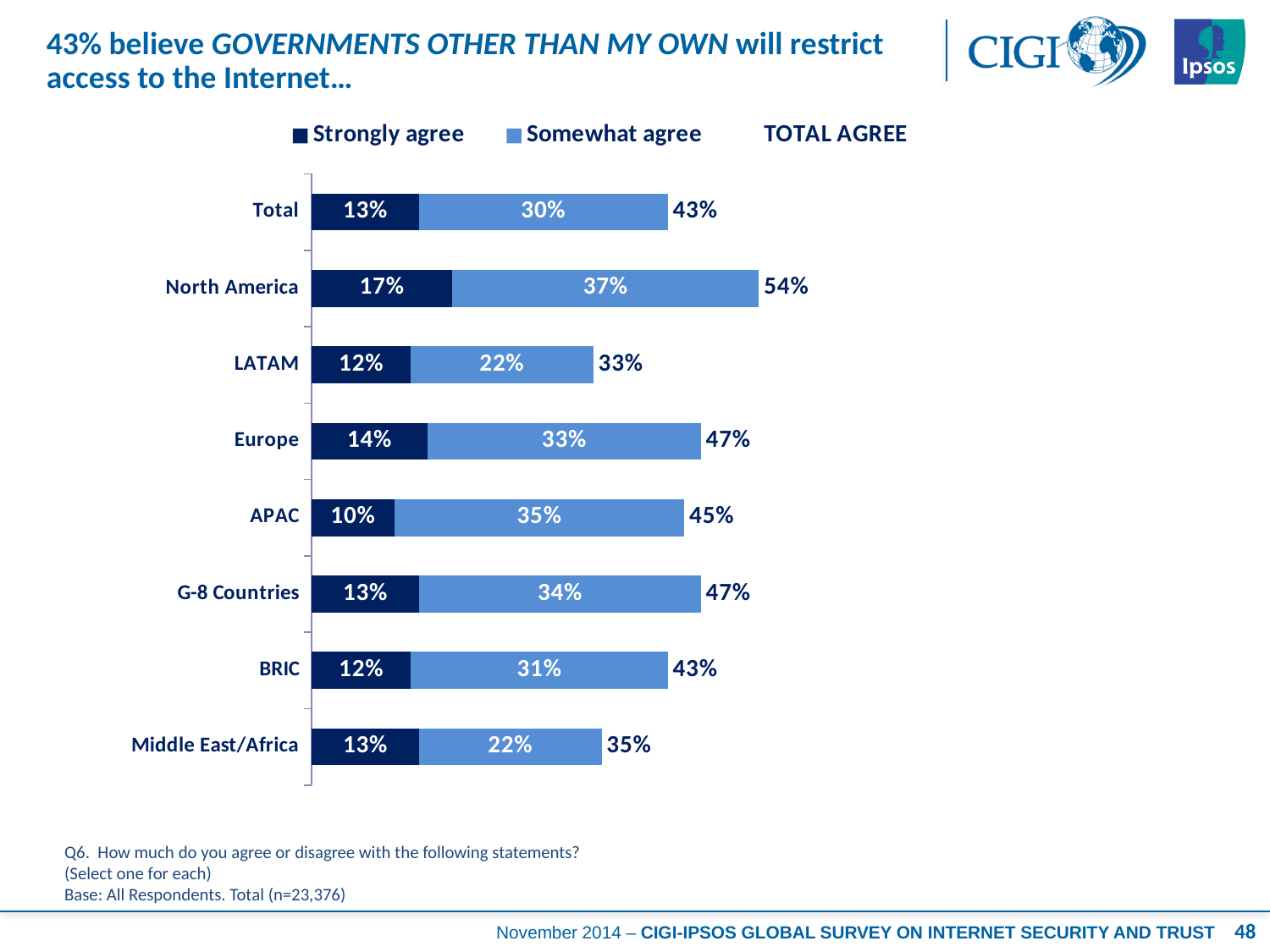

# 43% believe GOVERNMENTS OTHER THAN MY OWN will restrict access to the Internet…

### Chart

| Category | Strongly agree | Somewhat agree | TOTAL AGREE |
|---|---|---|---|
| Total | 0.13 | 0.3 | 0.43 |
| North America | 0.17 | 0.37 | 0.54 |
| LATAM | 0.12 | 0.22 | 0.33 |
| Europe | 0.14 | 0.33 | 0.47 |
| APAC | 0.1 | 0.35 | 0.45 |
| G-8 Countries | 0.13 | 0.34 | 0.47 |
| BRIC | 0.12 | 0.31 | 0.43 |
| Middle East/Africa | 0.13 | 0.22 | 0.35 |
Q6.  How much do you agree or disagree with the following statements?
(Select one for each)
Base: All Respondents. Total (n=23,376)
48